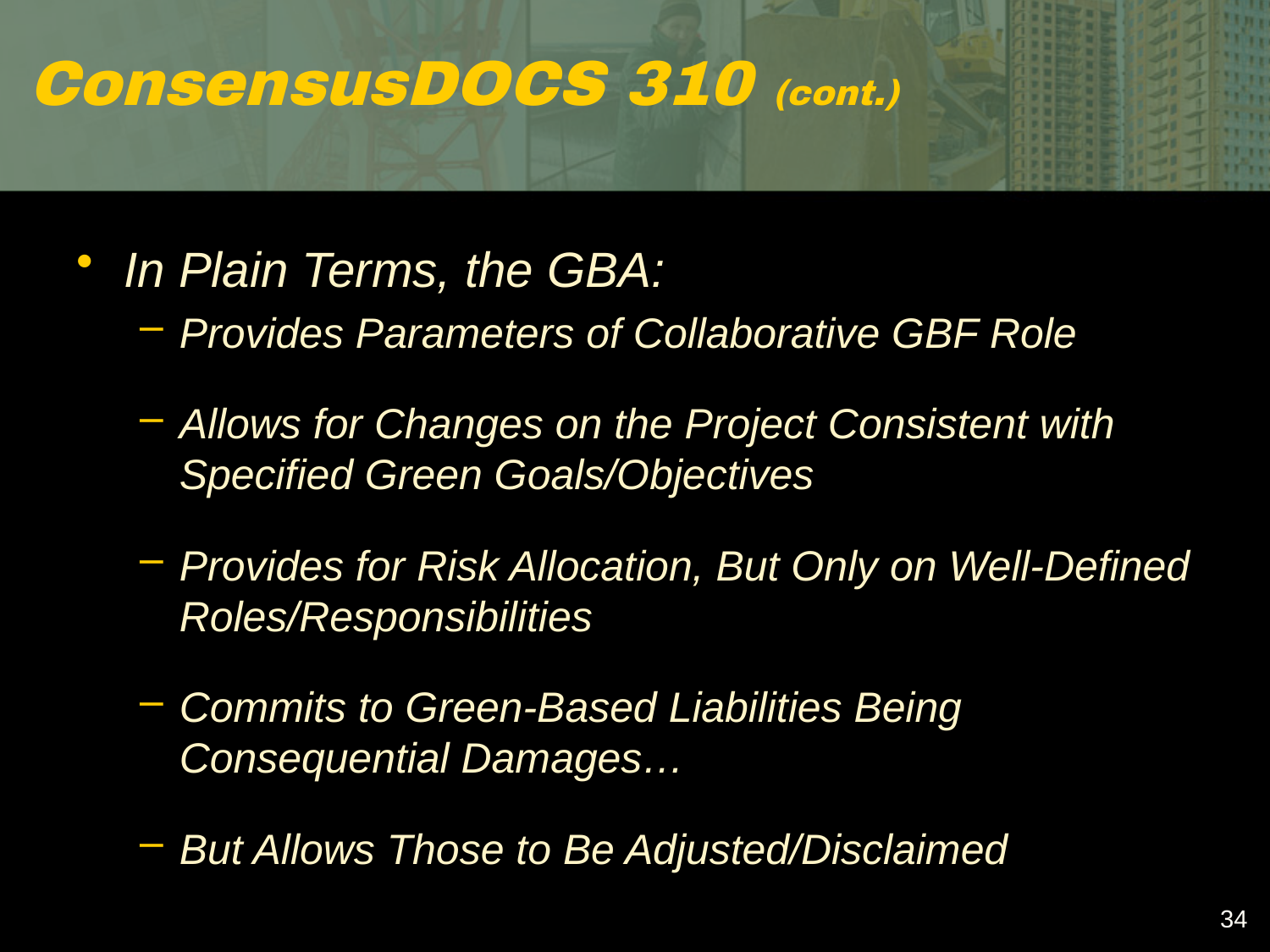

# ConsensusDOCS 310 (cont.)
In Plain Terms, the GBA:
Provides Parameters of Collaborative GBF Role
Allows for Changes on the Project Consistent with Specified Green Goals/Objectives
Provides for Risk Allocation, But Only on Well-Defined Roles/Responsibilities
Commits to Green-Based Liabilities Being Consequential Damages…
But Allows Those to Be Adjusted/Disclaimed

34